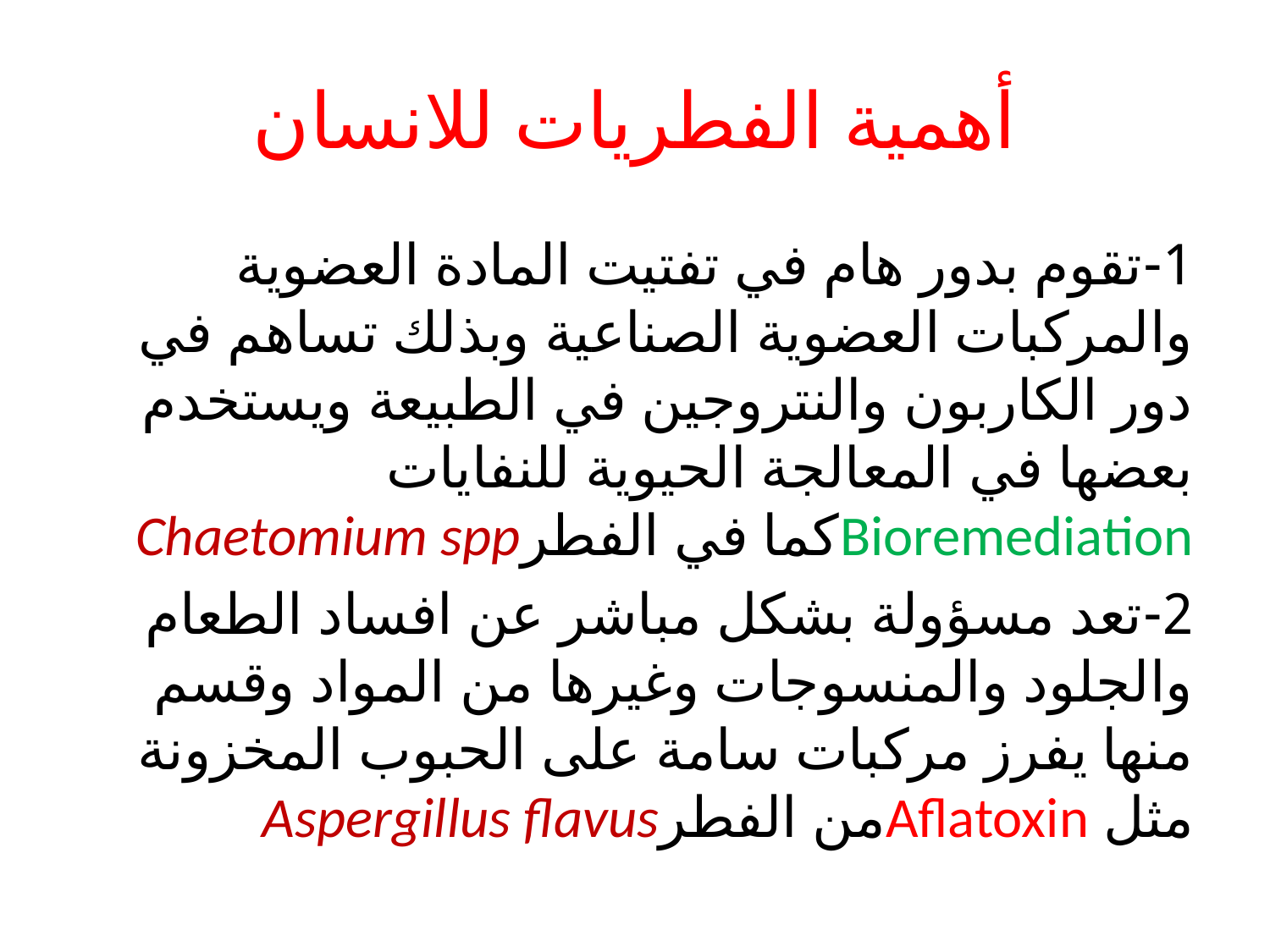

# أهمية الفطريات للانسان
1-تقوم بدور هام في تفتيت المادة العضوية والمركبات العضوية الصناعية وبذلك تساهم في دور الكاربون والنتروجين في الطبيعة ويستخدم بعضها في المعالجة الحيوية للنفايات Bioremediationكما في الفطرChaetomium spp
2-تعد مسؤولة بشكل مباشر عن افساد الطعام والجلود والمنسوجات وغيرها من المواد وقسم منها يفرز مركبات سامة على الحبوب المخزونة مثل Aflatoxinمن الفطرAspergillus flavus